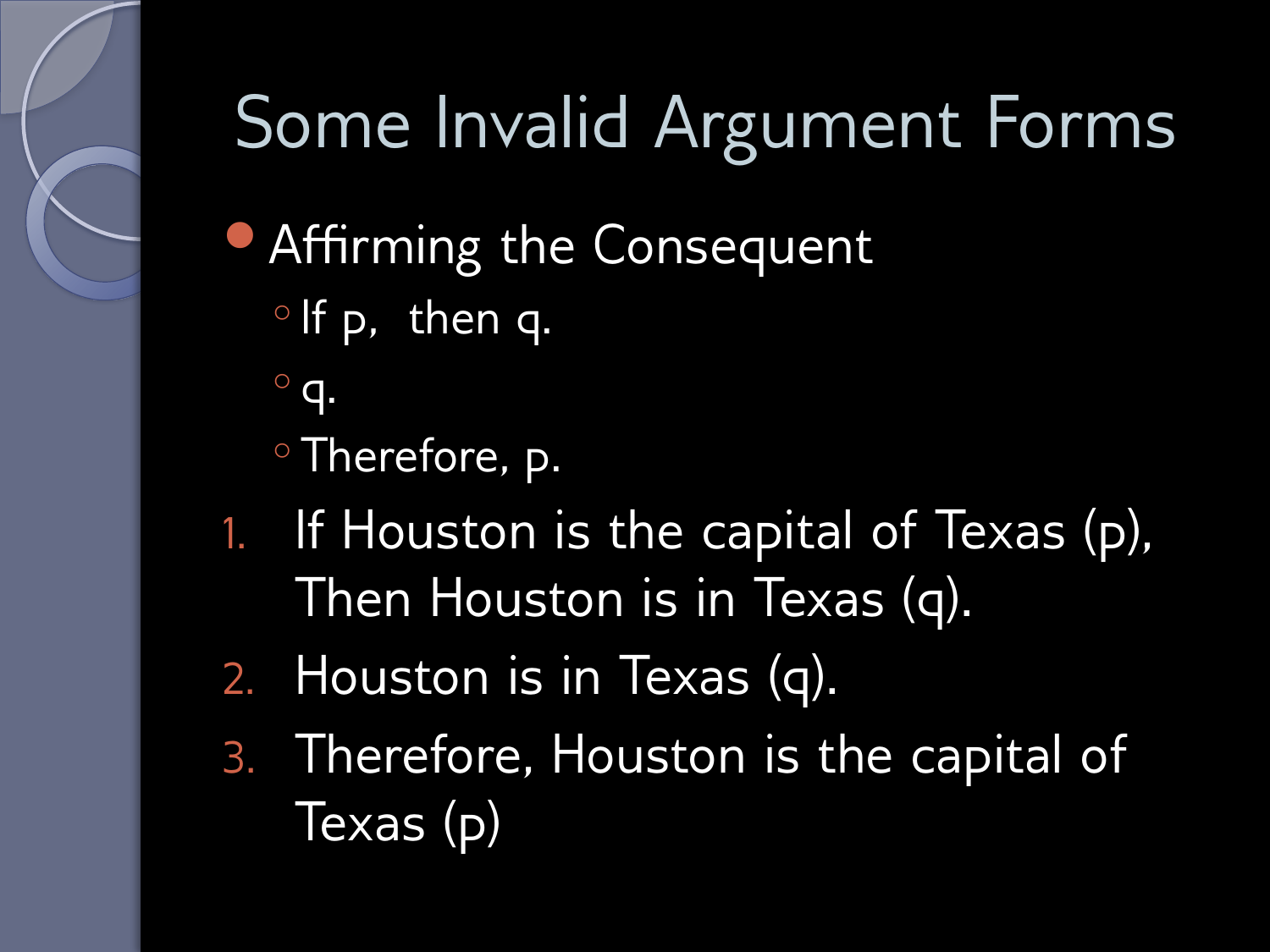

# Some Invalid Argument Forms
Affirming the Consequent
If p,  then q.
q.
Therefore, p.
If Houston is the capital of Texas (p), Then Houston is in Texas (q).
Houston is in Texas (q).
Therefore, Houston is the capital of Texas (p)